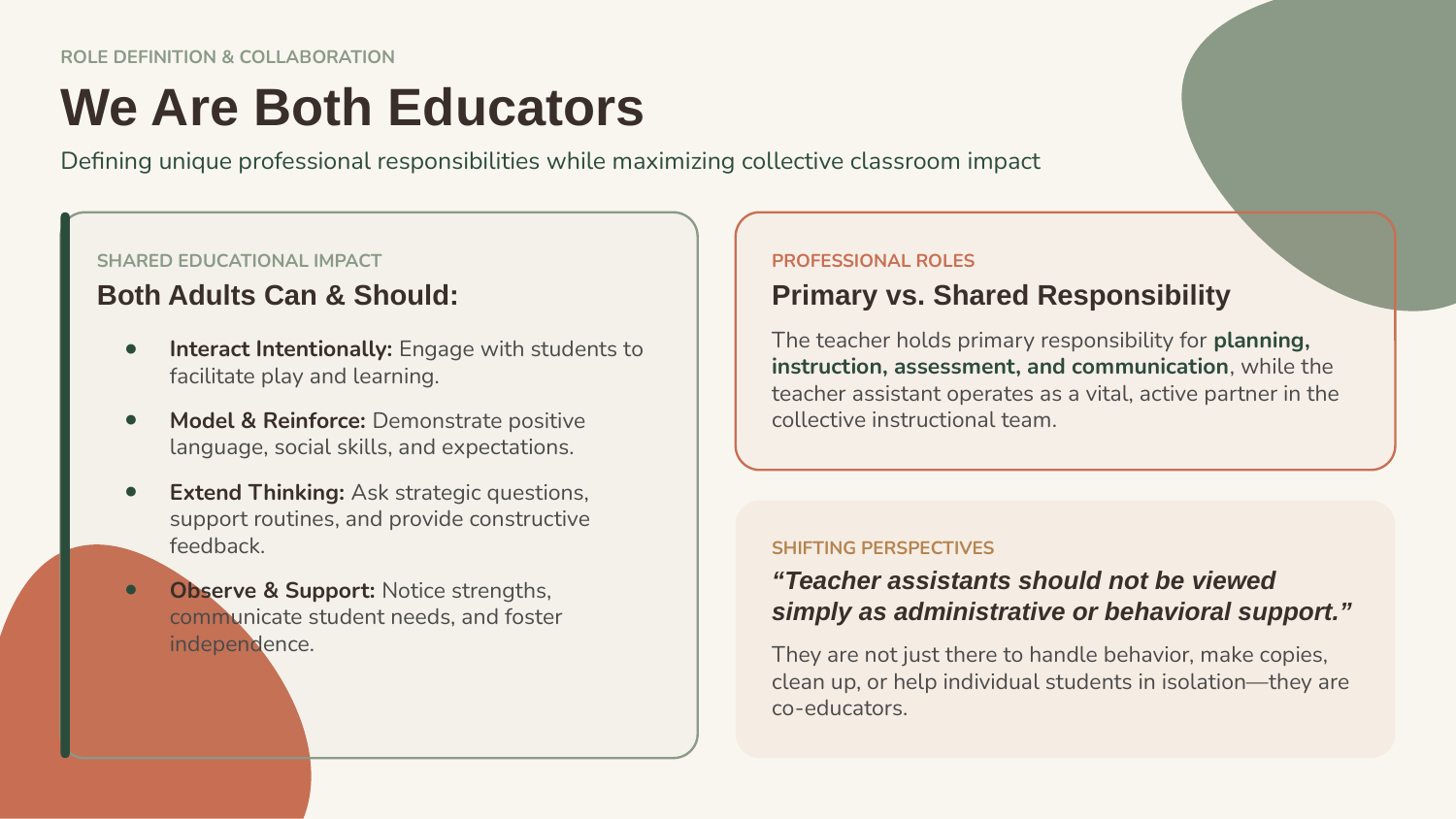

ROLE DEFINITION & COLLABORATION
We Are Both Educators
Defining unique professional responsibilities while maximizing collective classroom impact

SHARED EDUCATIONAL IMPACT
Both Adults Can & Should:
Interact Intentionally: Engage with students to facilitate play and learning.
Model & Reinforce: Demonstrate positive language, social skills, and expectations.
Extend Thinking: Ask strategic questions, support routines, and provide constructive feedback.
Observe & Support: Notice strengths, communicate student needs, and foster independence.

PROFESSIONAL ROLES
Primary vs. Shared Responsibility
The teacher holds primary responsibility for planning, instruction, assessment, and communication, while the teacher assistant operates as a vital, active partner in the collective instructional team.

SHIFTING PERSPECTIVES
“Teacher assistants should not be viewed simply as administrative or behavioral support.”
They are not just there to handle behavior, make copies, clean up, or help individual students in isolation—they are co-educators.